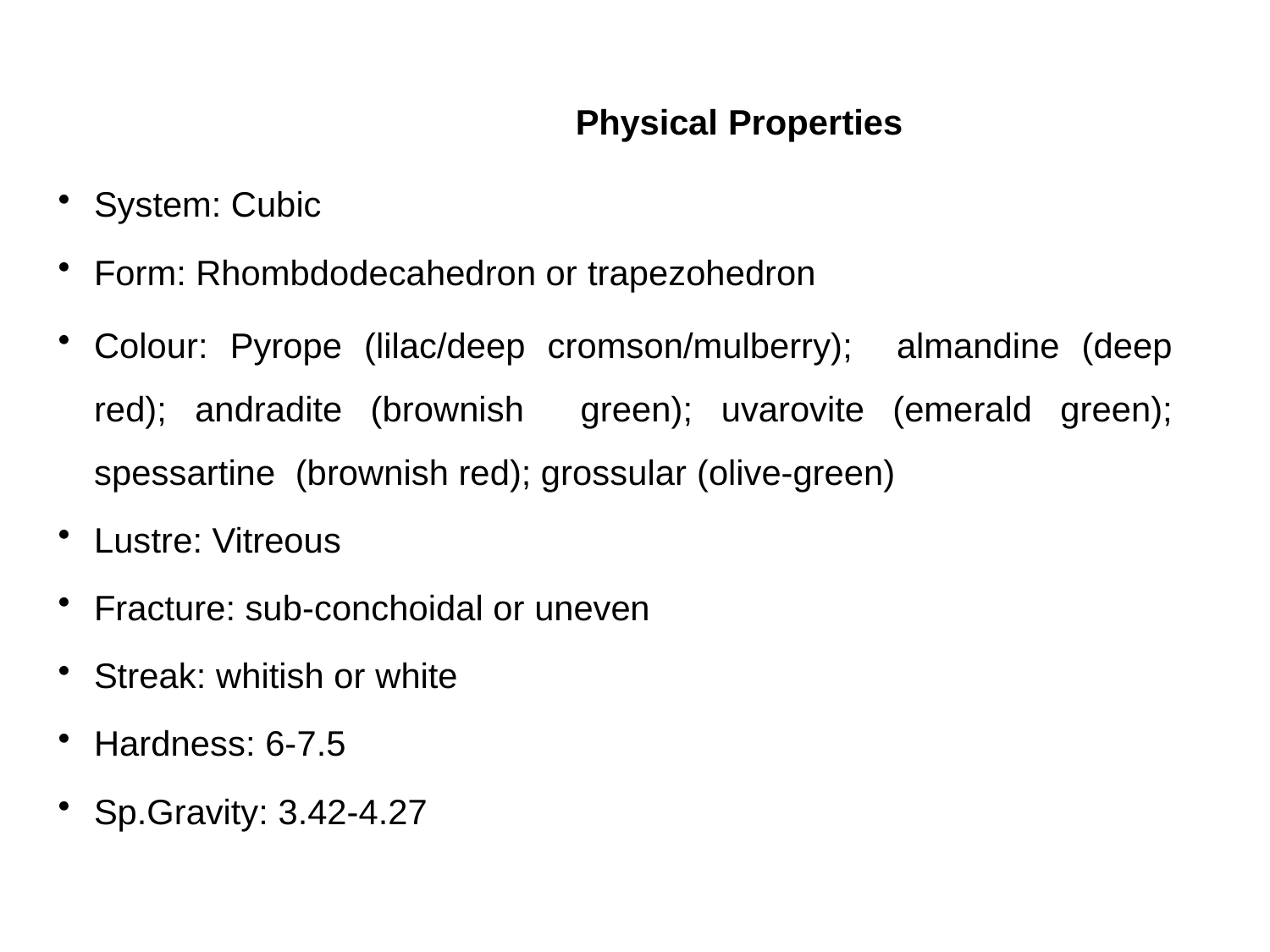

Physical Properties
System: Cubic
Form: Rhombdodecahedron or trapezohedron
Colour: Pyrope (lilac/deep cromson/mulberry);  almandine (deep red); andradite (brownish  green); uvarovite (emerald green); spessartine  (brownish red); grossular (olive-green)
Lustre: Vitreous
Fracture: sub-conchoidal or uneven
Streak: whitish or white
Hardness: 6-7.5
Sp.Gravity: 3.42-4.27